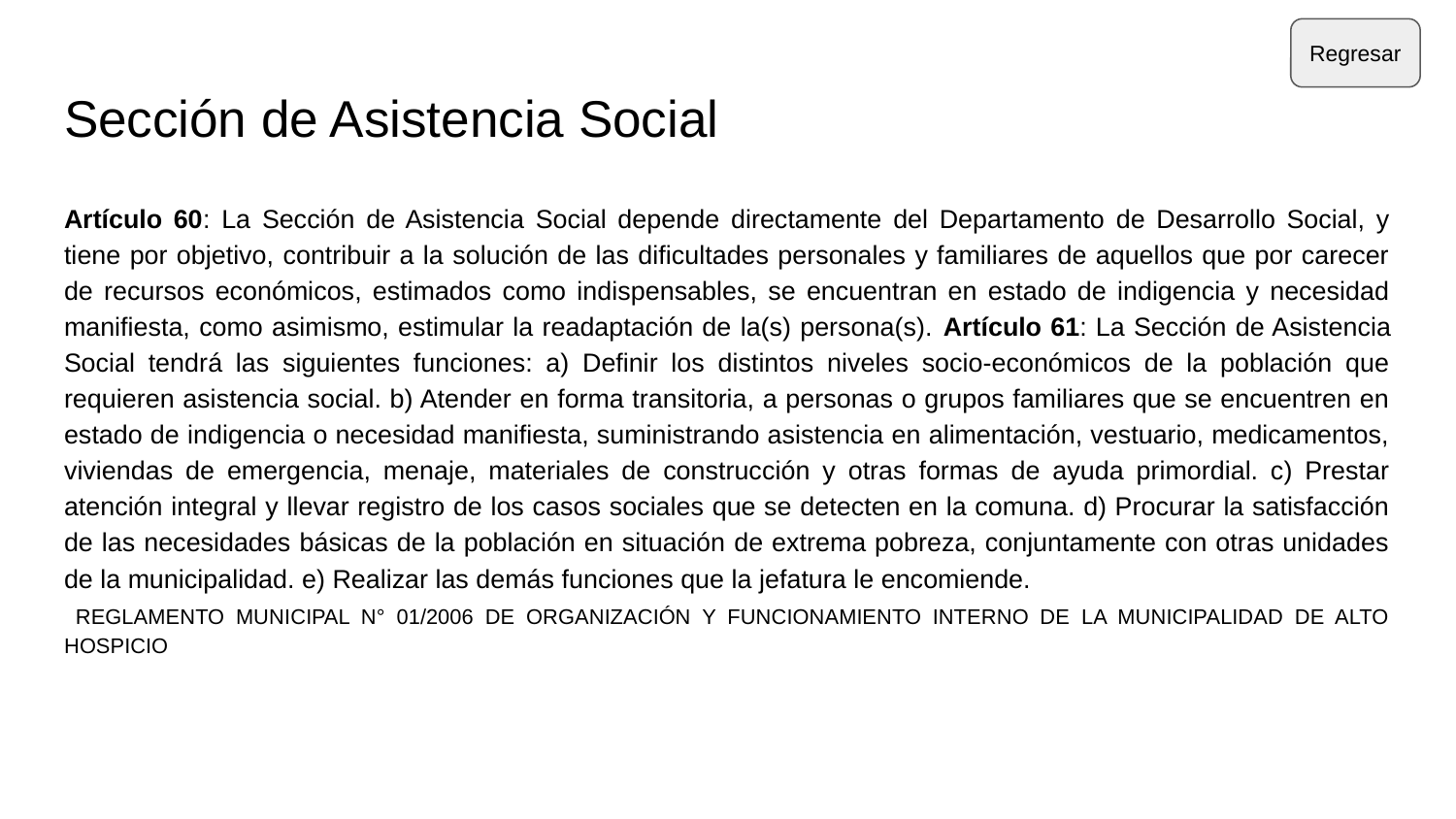

Regresar
# Sección de Asistencia Social
Artículo 60: La Sección de Asistencia Social depende directamente del Departamento de Desarrollo Social, y tiene por objetivo, contribuir a la solución de las dificultades personales y familiares de aquellos que por carecer de recursos económicos, estimados como indispensables, se encuentran en estado de indigencia y necesidad manifiesta, como asimismo, estimular la readaptación de la(s) persona(s). Artículo 61: La Sección de Asistencia Social tendrá las siguientes funciones: a) Definir los distintos niveles socio-económicos de la población que requieren asistencia social. b) Atender en forma transitoria, a personas o grupos familiares que se encuentren en estado de indigencia o necesidad manifiesta, suministrando asistencia en alimentación, vestuario, medicamentos, viviendas de emergencia, menaje, materiales de construcción y otras formas de ayuda primordial. c) Prestar atención integral y llevar registro de los casos sociales que se detecten en la comuna. d) Procurar la satisfacción de las necesidades básicas de la población en situación de extrema pobreza, conjuntamente con otras unidades de la municipalidad. e) Realizar las demás funciones que la jefatura le encomiende.
 REGLAMENTO MUNICIPAL N° 01/2006 DE ORGANIZACIÓN Y FUNCIONAMIENTO INTERNO DE LA MUNICIPALIDAD DE ALTO HOSPICIO